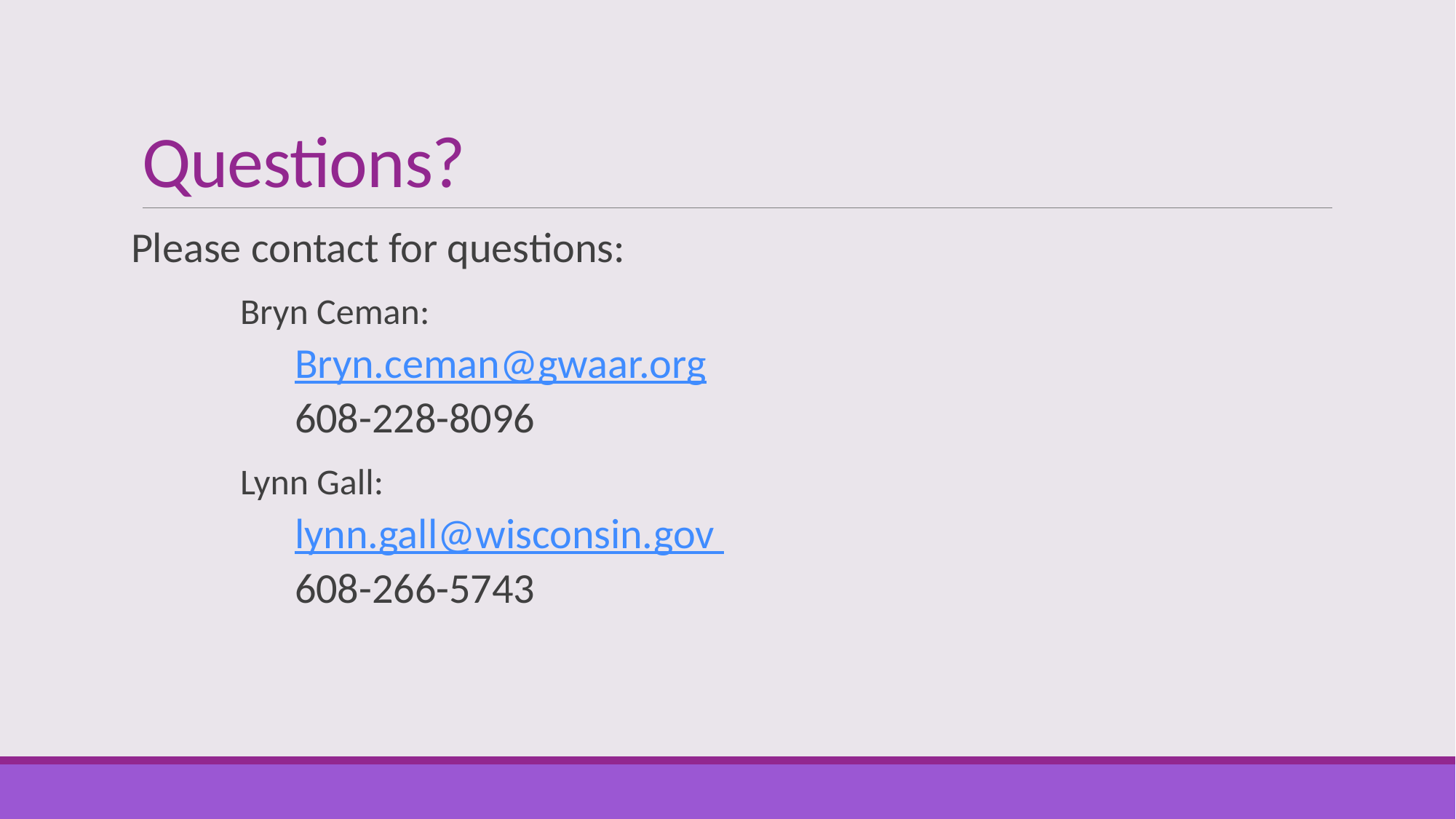

# Questions?
Please contact for questions:
Bryn Ceman:
Bryn.ceman@gwaar.org
608-228-8096
Lynn Gall:
lynn.gall@wisconsin.gov
608-266-5743